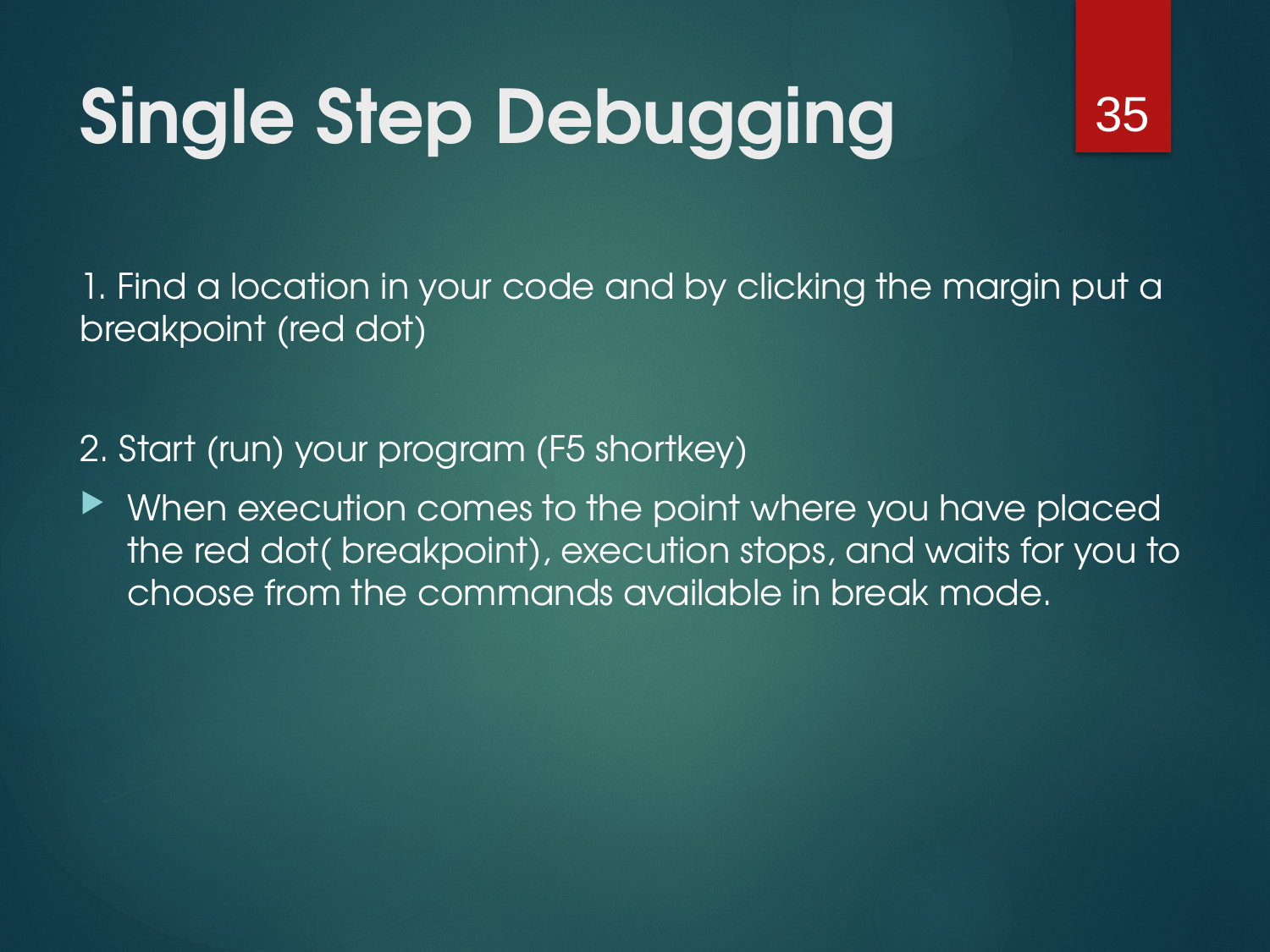

35
# Single Step Debugging
1. Find a location in your code and by clicking the margin put a breakpoint (red dot)

2. Start (run) your program (F5 shortkey)
When execution comes to the point where you have placed the red dot( breakpoint), execution stops, and waits for you to choose from the commands available in break mode.